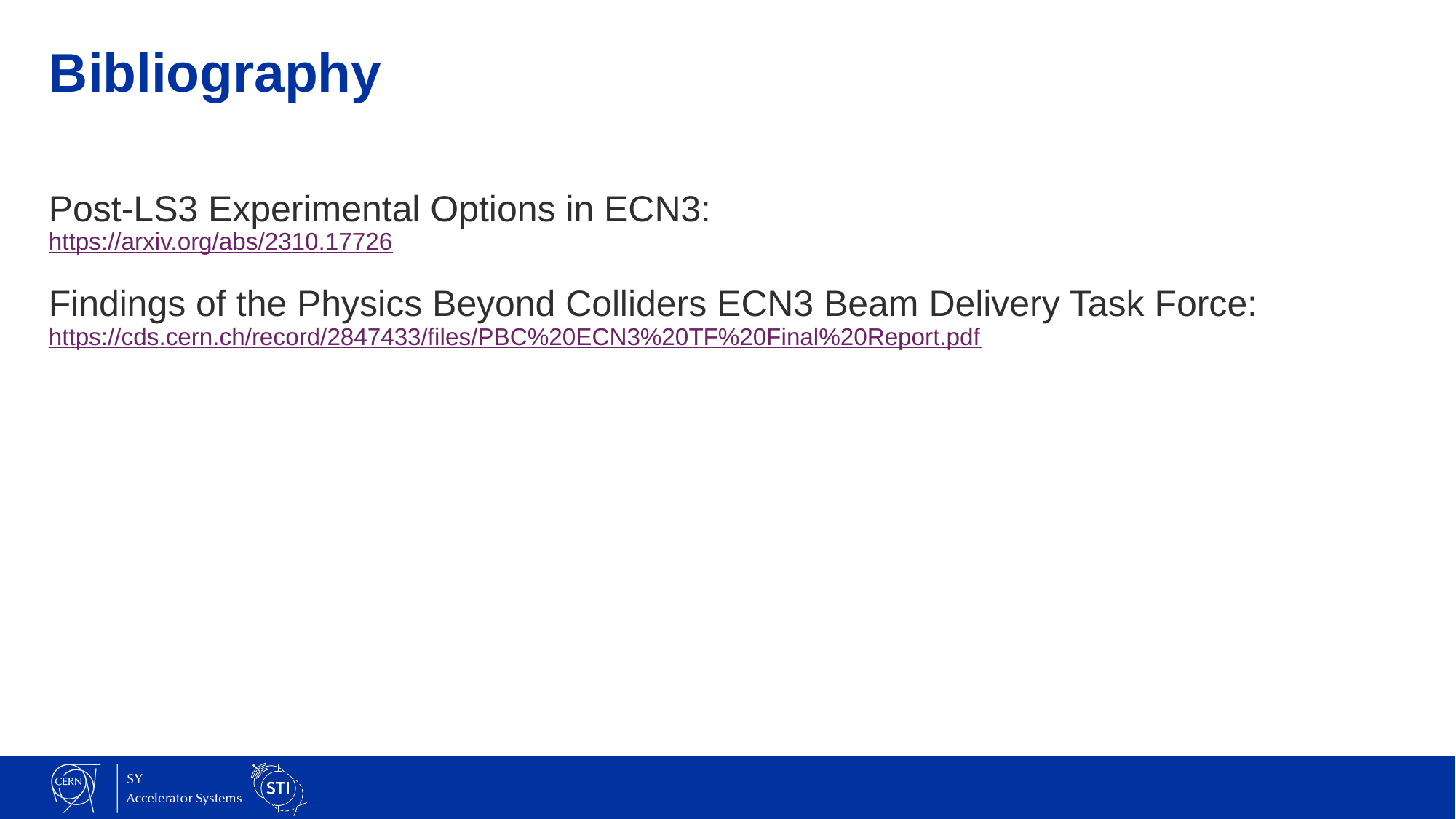

# Bibliography
Post-LS3 Experimental Options in ECN3:
https://arxiv.org/abs/2310.17726

Findings of the Physics Beyond Colliders ECN3 Beam Delivery Task Force:
https://cds.cern.ch/record/2847433/files/PBC%20ECN3%20TF%20Final%20Report.pdf